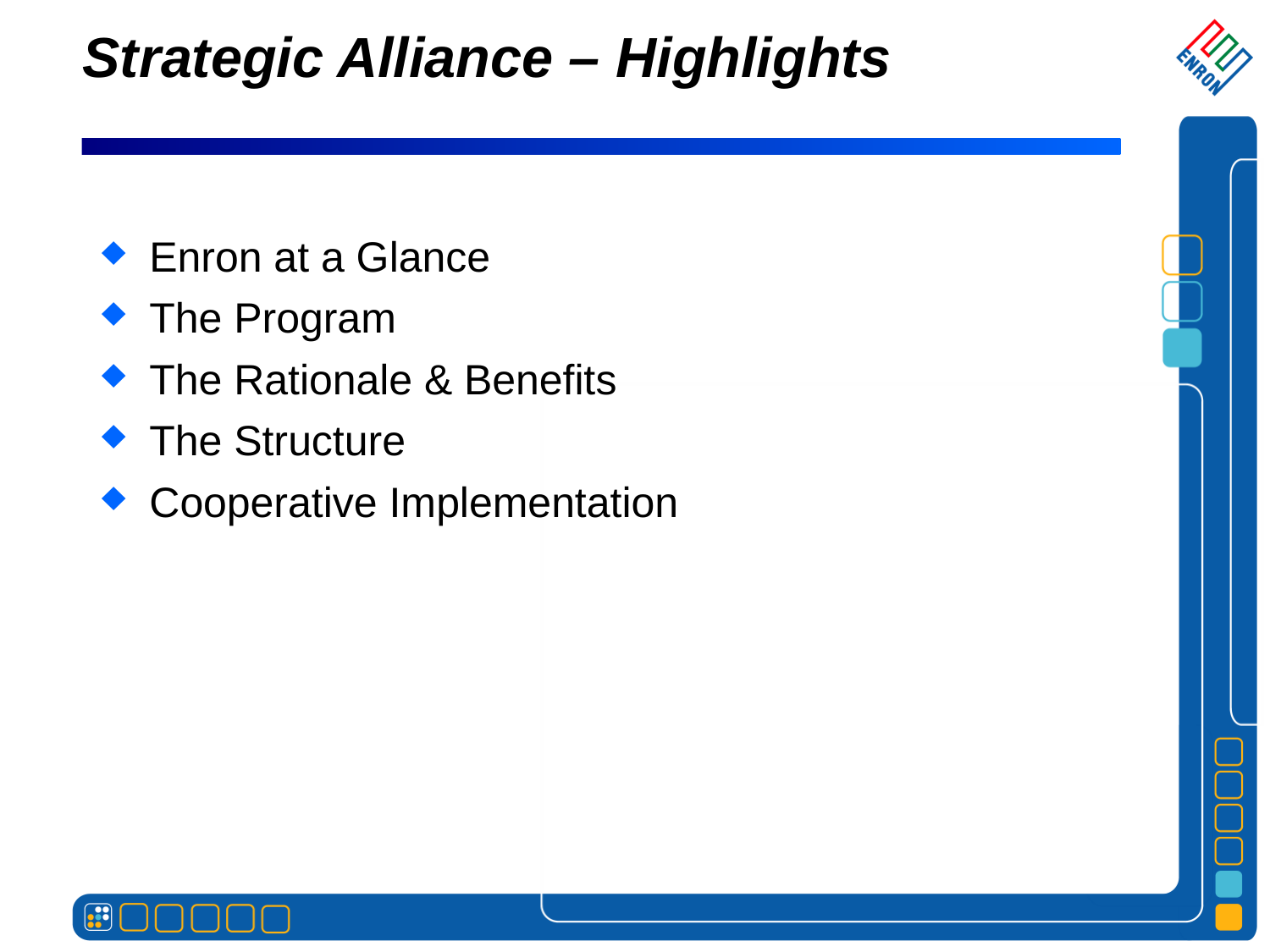

# Strategic Alliance – Highlights
Enron at a Glance
The Program
The Rationale & Benefits
The Structure
Cooperative Implementation